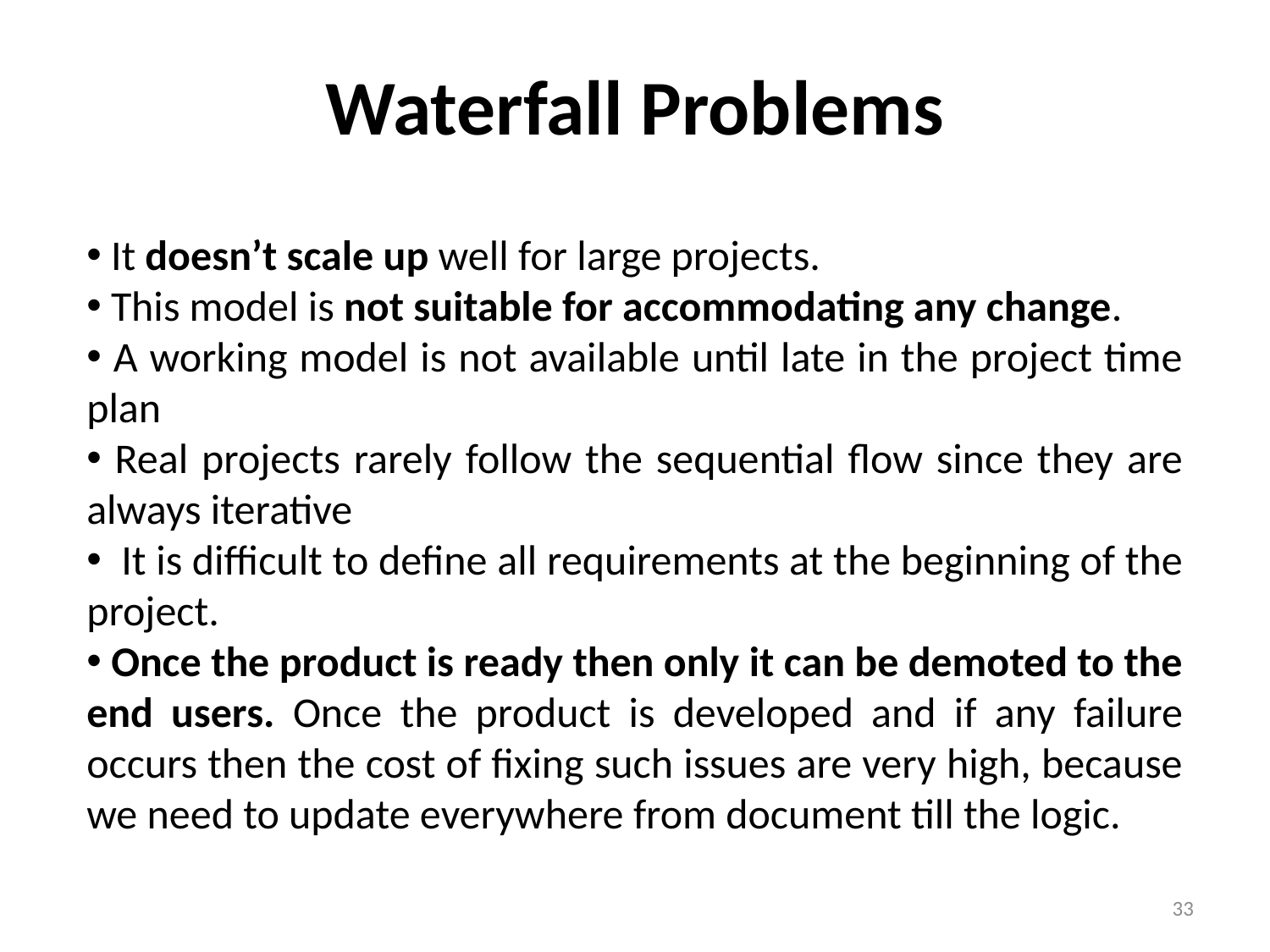

# Waterfall Problems
 It doesn’t scale up well for large projects.
 This model is not suitable for accommodating any change.
 A working model is not available until late in the project time plan
 Real projects rarely follow the sequential flow since they are always iterative
  It is difficult to define all requirements at the beginning of the project.
 Once the product is ready then only it can be demoted to the end users. Once the product is developed and if any failure occurs then the cost of fixing such issues are very high, because we need to update everywhere from document till the logic.

33